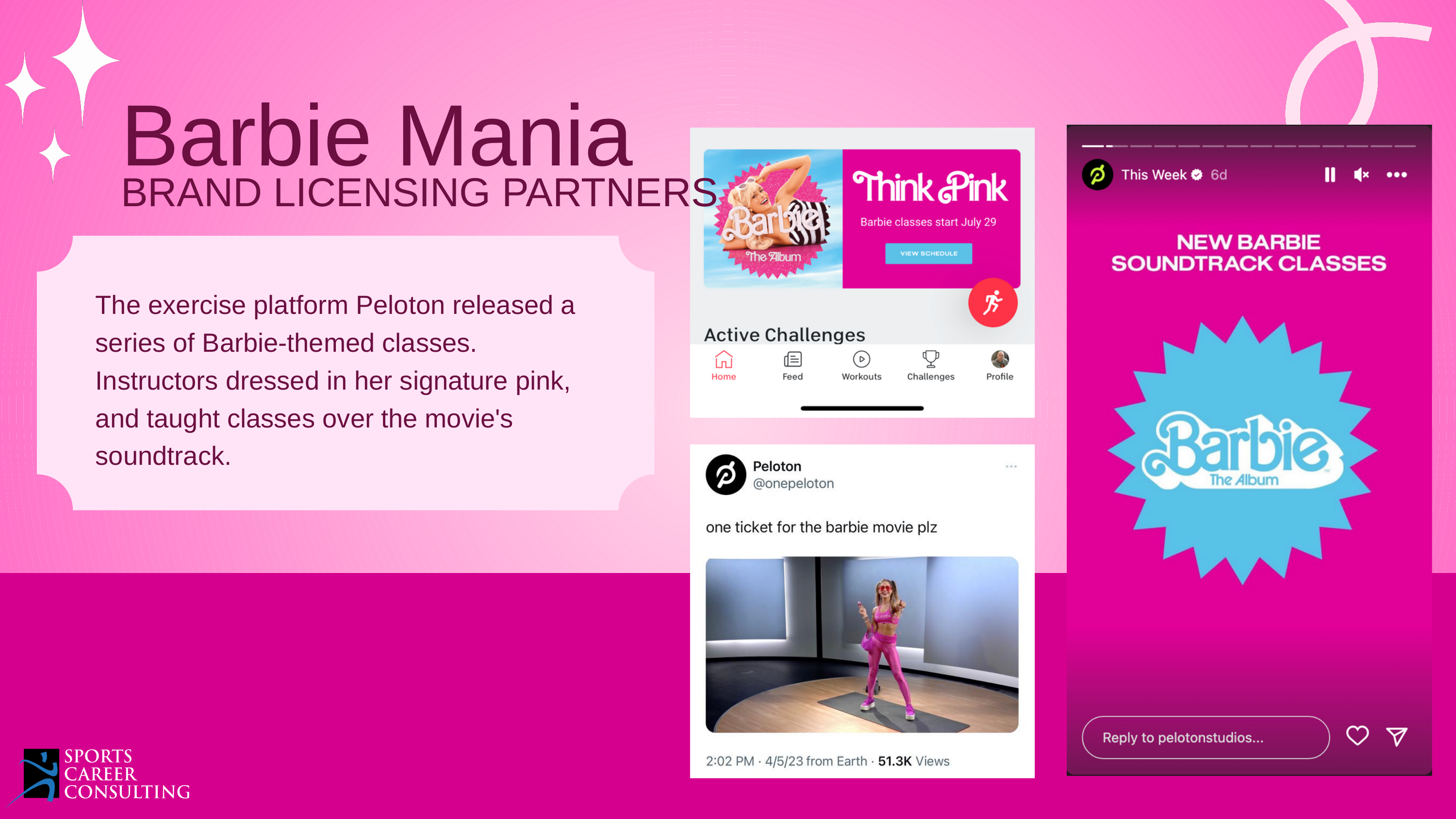

Barbie Mania

BRAND LICENSING PARTNERS

The exercise platform Peloton released a series of Barbie-themed classes. Instructors dressed in her signature pink, and taught classes over the movie's soundtrack.